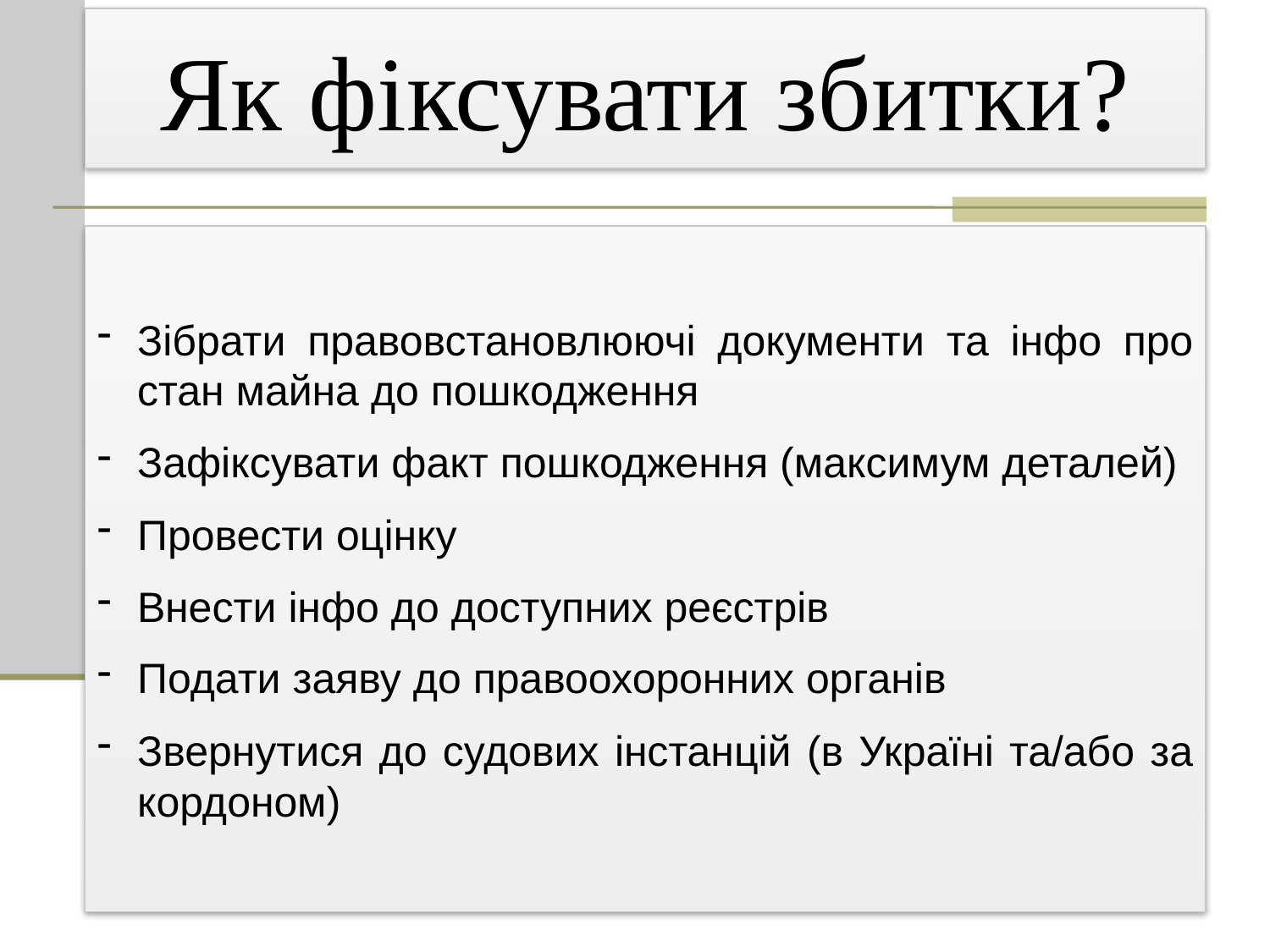

Як фіксувати збитки?
Зібрати правовстановлюючі документи та інфо про стан майна до пошкодження
Зафіксувати факт пошкодження (максимум деталей)
Провести оцінку
Внести інфо до доступних реєстрів
Подати заяву до правоохоронних органів
Звернутися до судових інстанцій (в Україні та/або за кордоном)